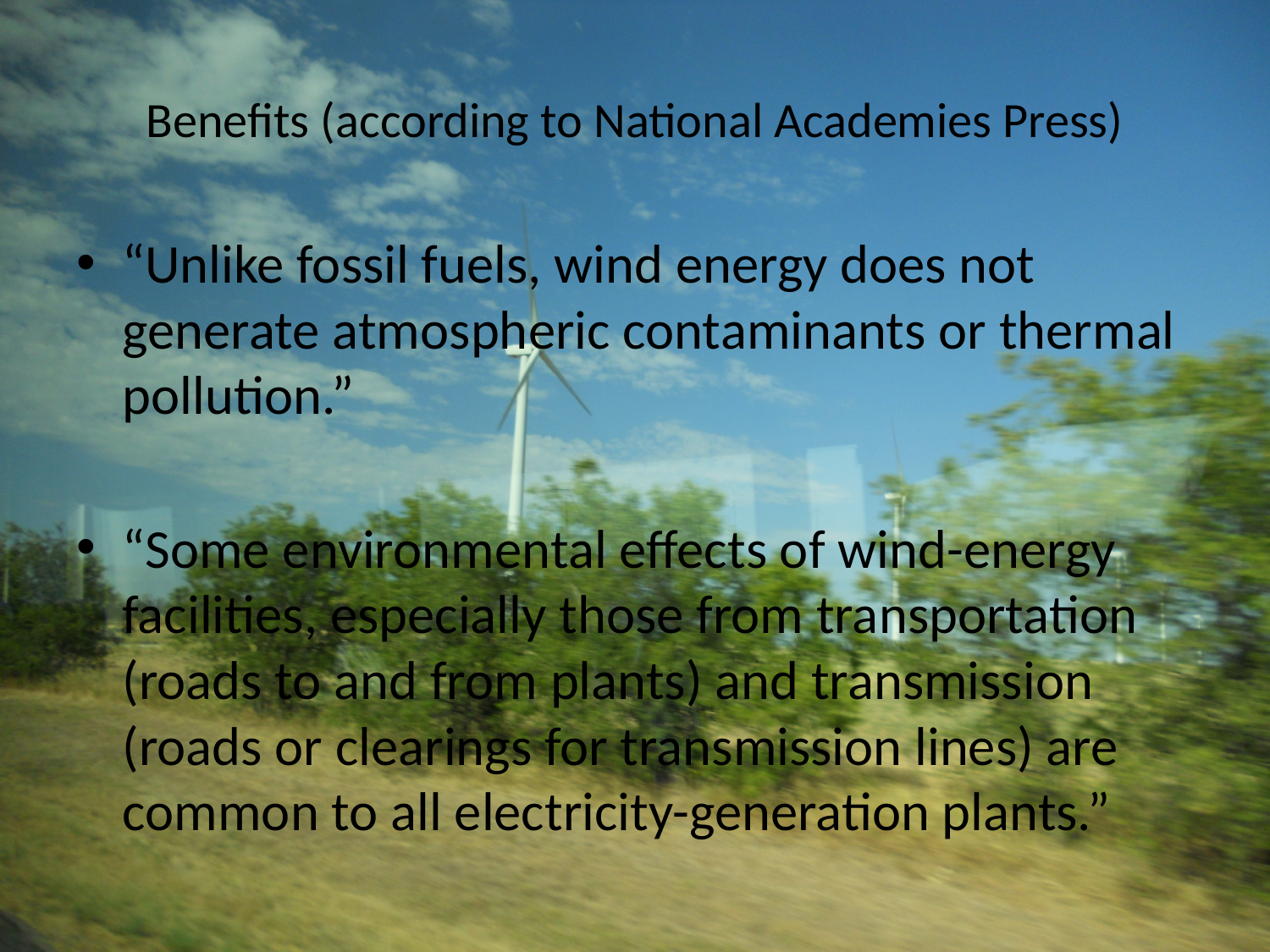

# Benefits (according to National Academies Press)
“Unlike fossil fuels, wind energy does not generate atmospheric contaminants or thermal pollution.”

“Some environmental effects of wind-energy facilities, especially those from transportation (roads to and from plants) and transmission (roads or clearings for transmission lines) are common to all electricity-generation plants.”